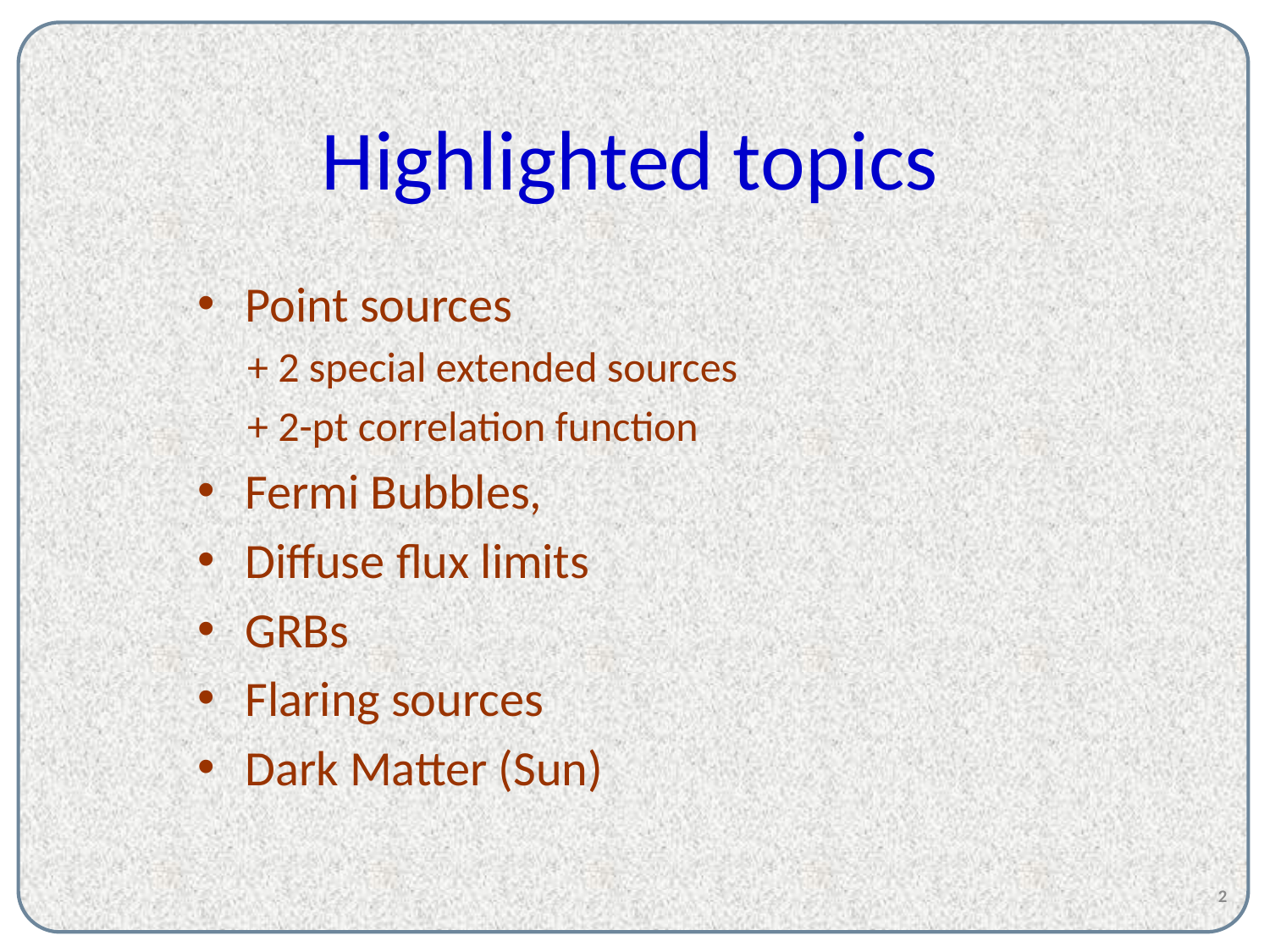

# Highlighted topics
Point sources
+ 2 special extended sources
+ 2-pt correlation function
Fermi Bubbles,
Diffuse flux limits
GRBs
Flaring sources
Dark Matter (Sun)

2